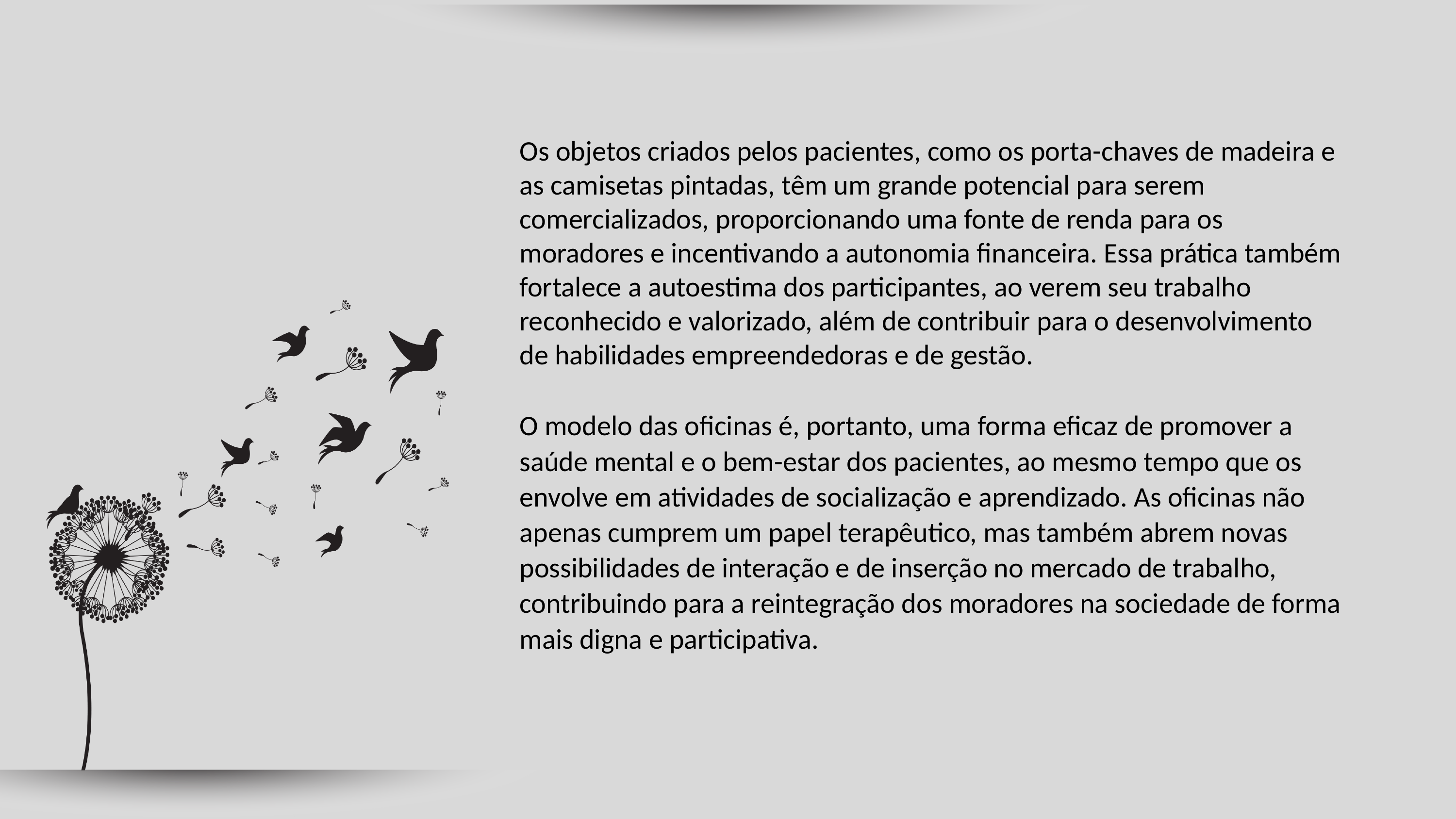

Os objetos criados pelos pacientes, como os porta-chaves de madeira e as camisetas pintadas, têm um grande potencial para serem comercializados, proporcionando uma fonte de renda para os moradores e incentivando a autonomia financeira. Essa prática também fortalece a autoestima dos participantes, ao verem seu trabalho reconhecido e valorizado, além de contribuir para o desenvolvimento de habilidades empreendedoras e de gestão.

O modelo das oficinas é, portanto, uma forma eficaz de promover a saúde mental e o bem-estar dos pacientes, ao mesmo tempo que os envolve em atividades de socialização e aprendizado. As oficinas não apenas cumprem um papel terapêutico, mas também abrem novas possibilidades de interação e de inserção no mercado de trabalho, contribuindo para a reintegração dos moradores na sociedade de forma mais digna e participativa.